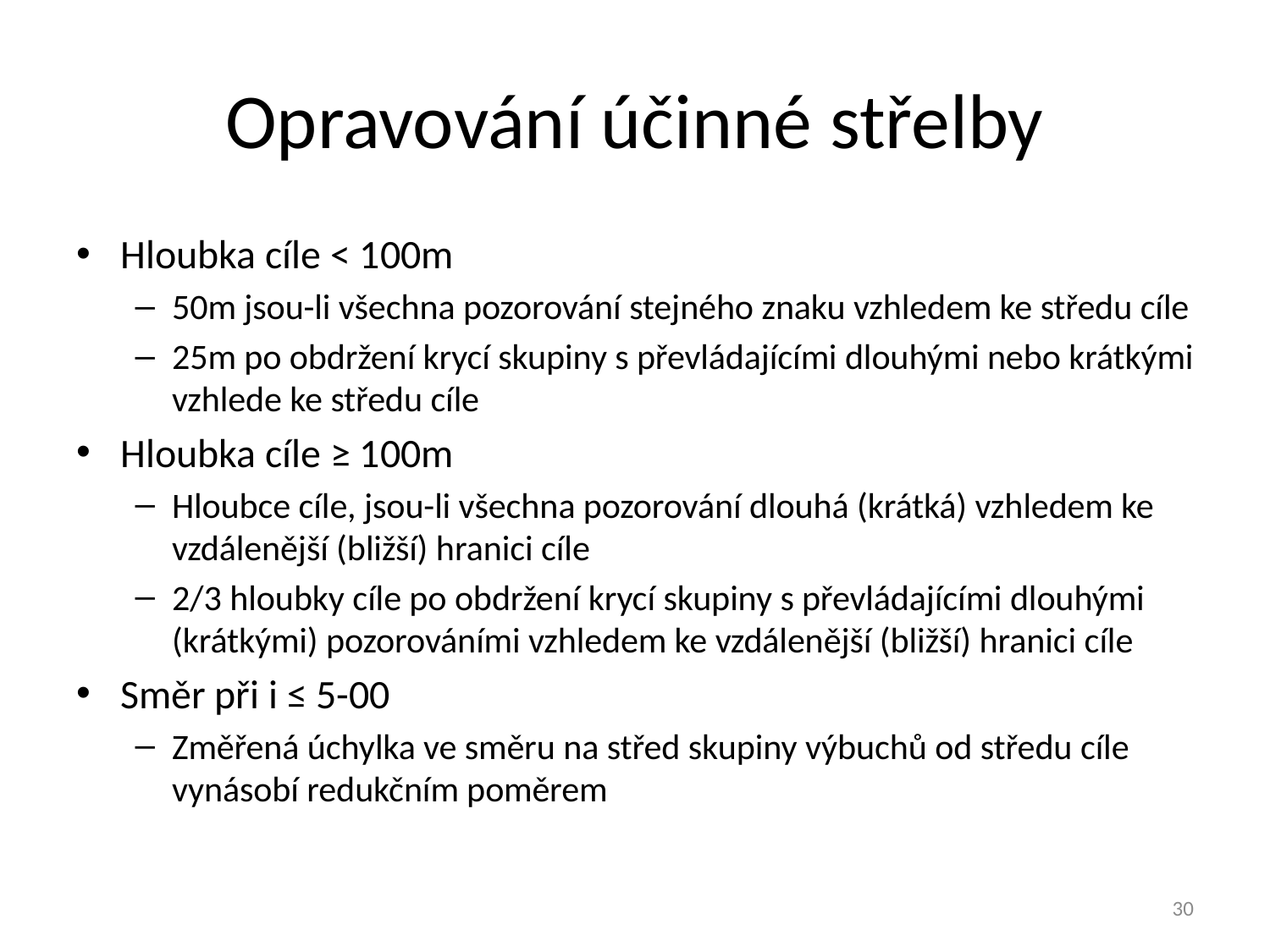

# Opravování účinné střelby
Hloubka cíle < 100m
50m jsou-li všechna pozorování stejného znaku vzhledem ke středu cíle
25m po obdržení krycí skupiny s převládajícími dlouhými nebo krátkými vzhlede ke středu cíle
Hloubka cíle ≥ 100m
Hloubce cíle, jsou-li všechna pozorování dlouhá (krátká) vzhledem ke vzdálenější (bližší) hranici cíle
2/3 hloubky cíle po obdržení krycí skupiny s převládajícími dlouhými (krátkými) pozorováními vzhledem ke vzdálenější (bližší) hranici cíle
Směr při i ≤ 5-00
Změřená úchylka ve směru na střed skupiny výbuchů od středu cíle vynásobí redukčním poměrem
30